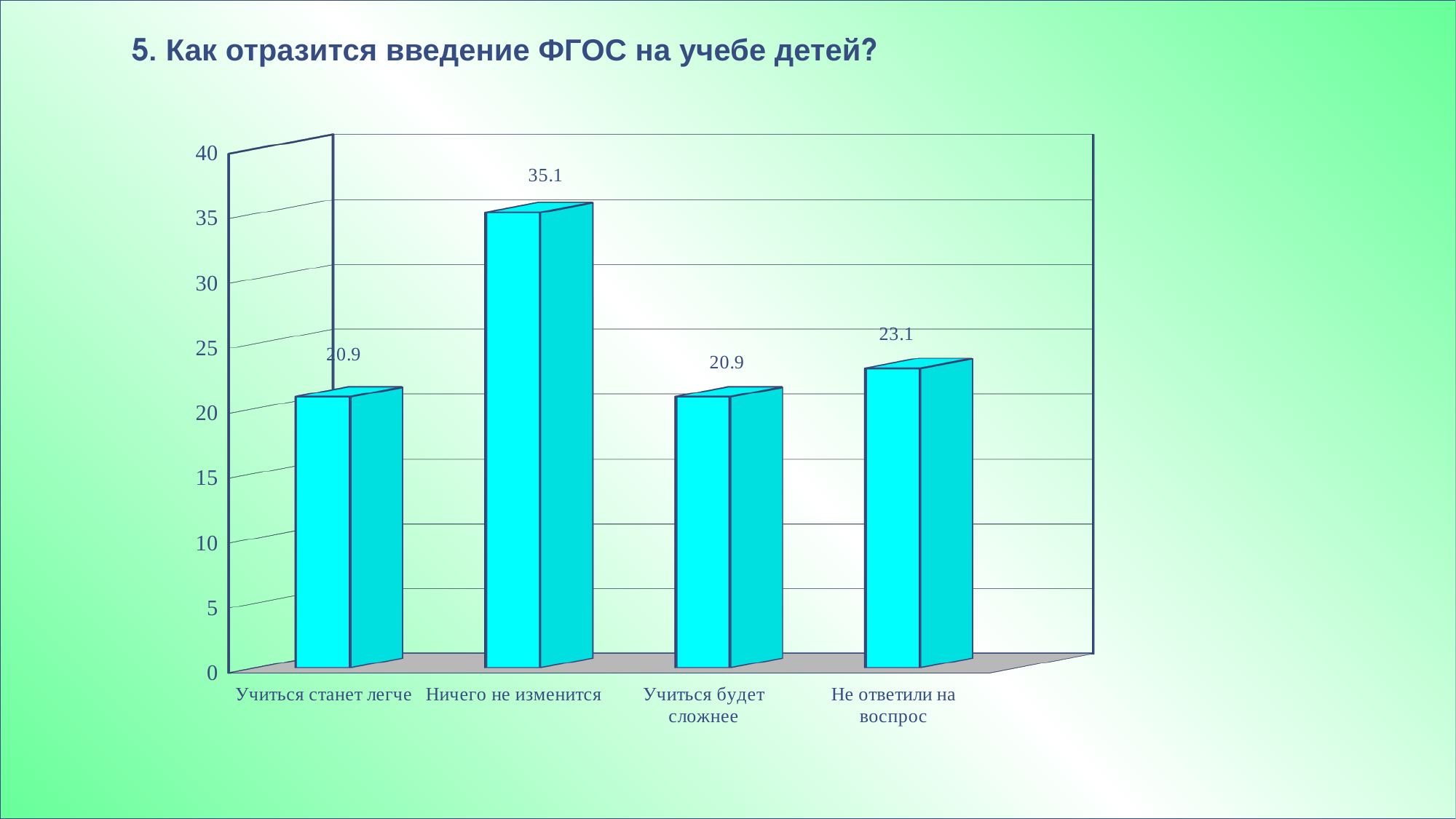

# 5. Как отразится введение ФГОС на учебе детей?

[unsupported chart]